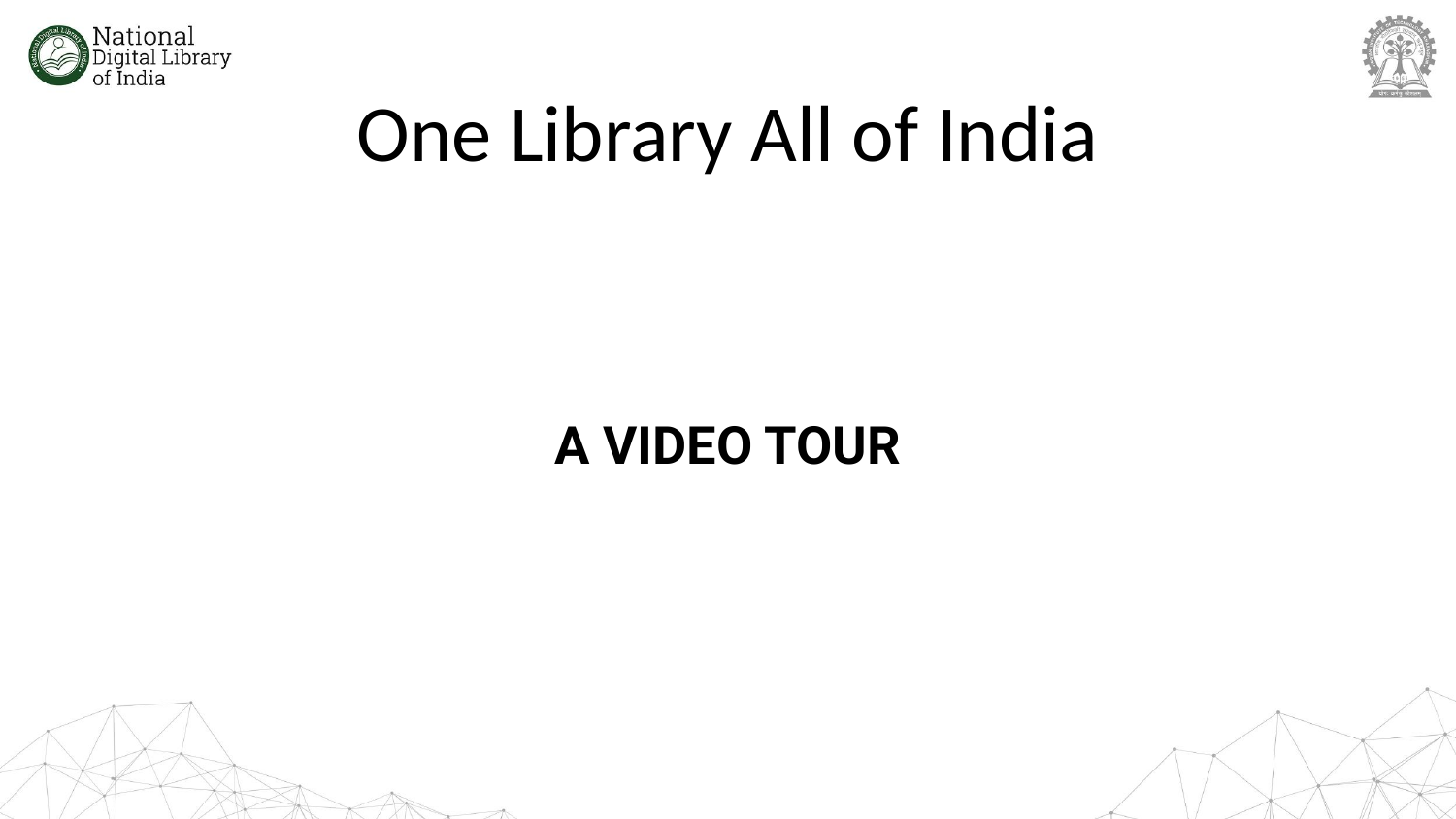

# One Library All of India
A VIDEO TOUR